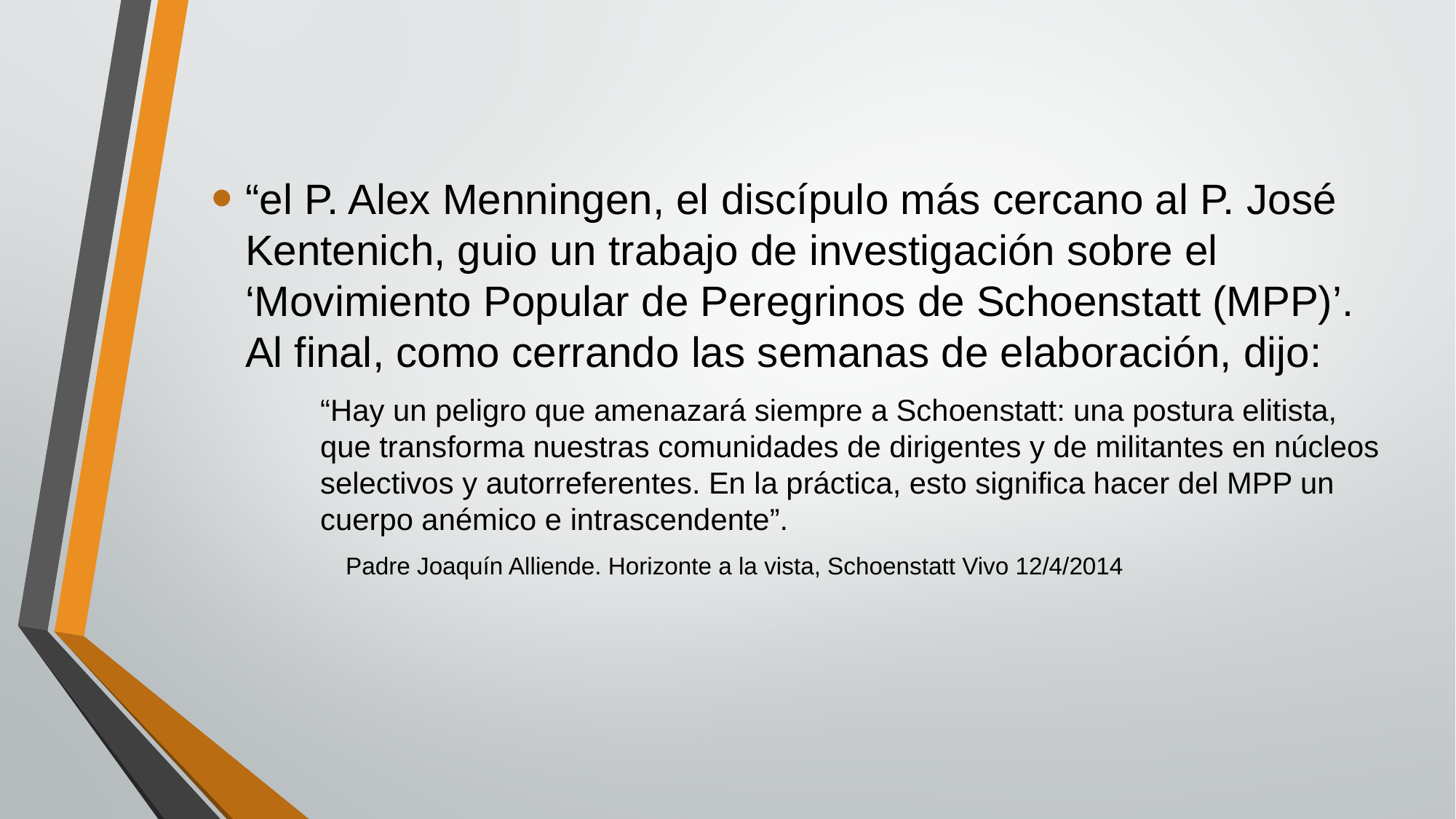

“el P. Alex Menningen, el discípulo más cercano al P. José Kentenich, guio un trabajo de investigación sobre el ‘Movimiento Popular de Peregrinos de Schoenstatt (MPP)’. Al final, como cerrando las semanas de elaboración, dijo:
“Hay un peligro que amenazará siempre a Schoenstatt: una postura elitista, que transforma nuestras comunidades de dirigentes y de militantes en núcleos selectivos y autorreferentes. En la práctica, esto significa hacer del MPP un cuerpo anémico e intrascendente”.
                    Padre Joaquín Alliende. Horizonte a la vista, Schoenstatt Vivo 12/4/2014